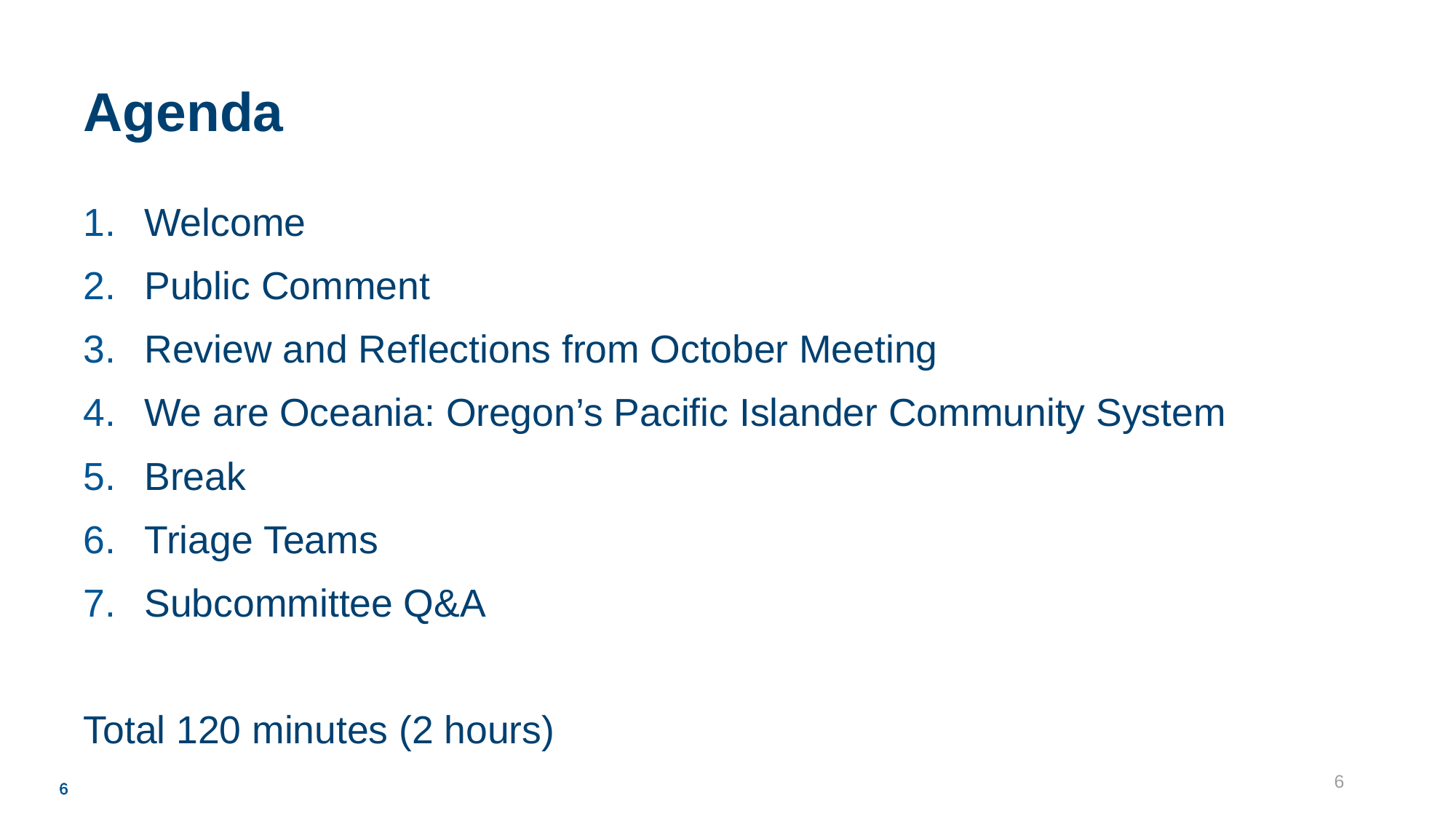

# Agenda
Welcome
Public Comment
Review and Reflections from October Meeting
We are Oceania: Oregon’s Pacific Islander Community System
Break
Triage Teams
Subcommittee Q&A

Total 120 minutes (2 hours)
6